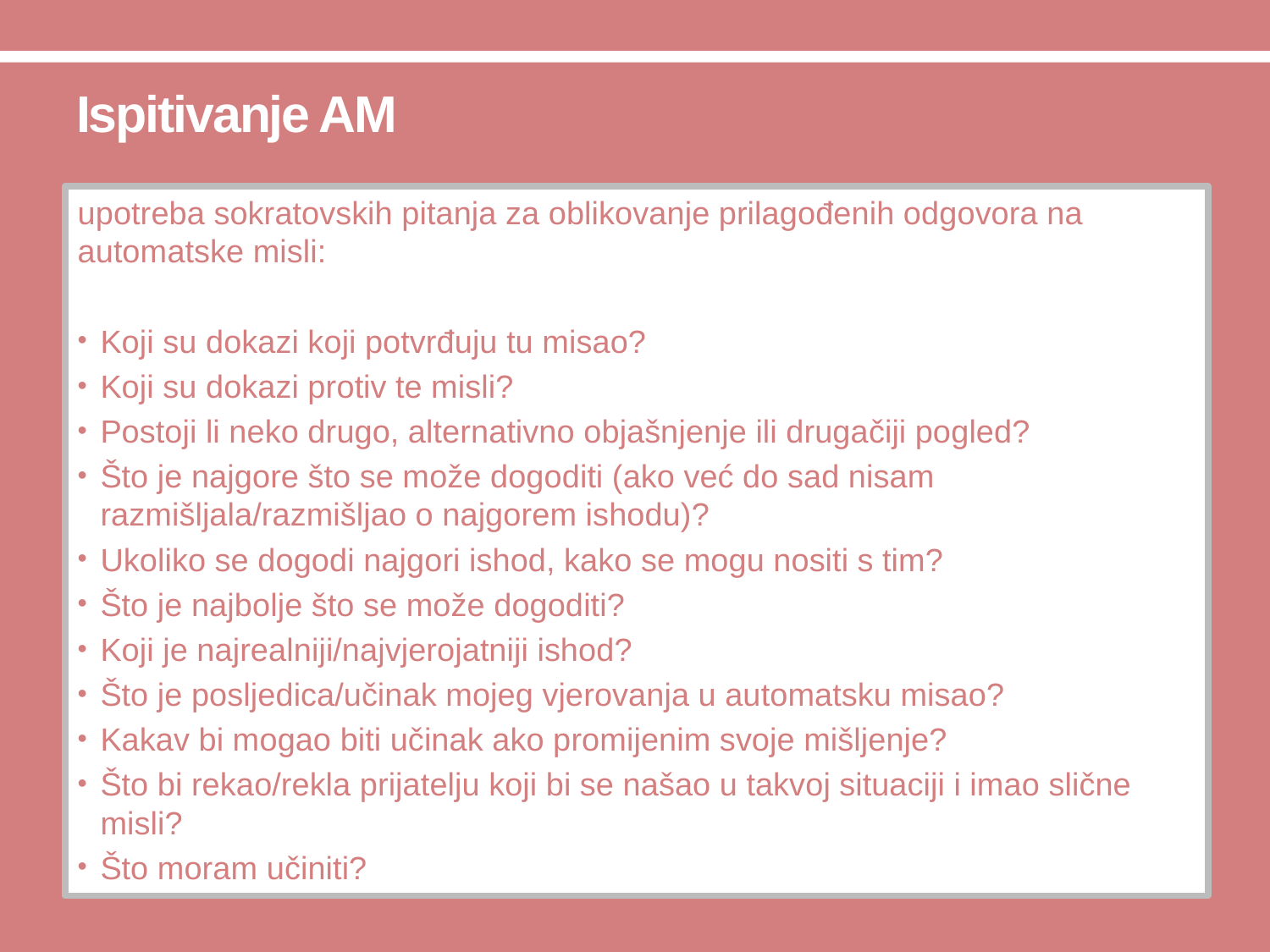

# Ispitivanje AM
upotreba sokratovskih pitanja za oblikovanje prilagođenih odgovora na automatske misli:

Koji su dokazi koji potvrđuju tu misao?
Koji su dokazi protiv te misli?
Postoji li neko drugo, alternativno objašnjenje ili drugačiji pogled?
Što je najgore što se može dogoditi (ako već do sad nisam razmišljala/razmišljao o najgorem ishodu)?
Ukoliko se dogodi najgori ishod, kako se mogu nositi s tim?
Što je najbolje što se može dogoditi?
Koji je najrealniji/najvjerojatniji ishod?
Što je posljedica/učinak mojeg vjerovanja u automatsku misao?
Kakav bi mogao biti učinak ako promijenim svoje mišljenje?
Što bi rekao/rekla prijatelju koji bi se našao u takvoj situaciji i imao slične misli?
Što moram učiniti?